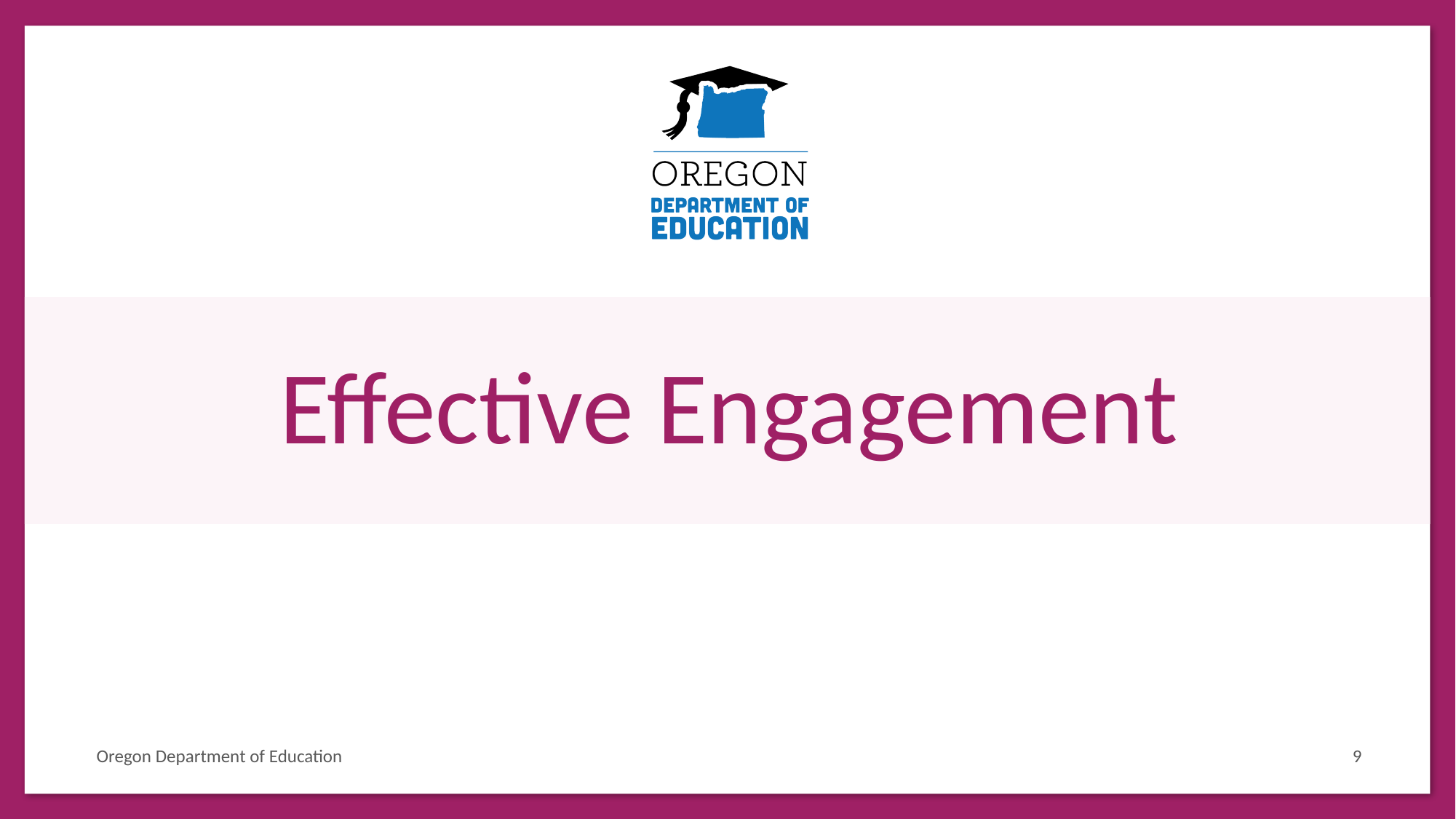

# Effective Engagement
Oregon Department of Education
9